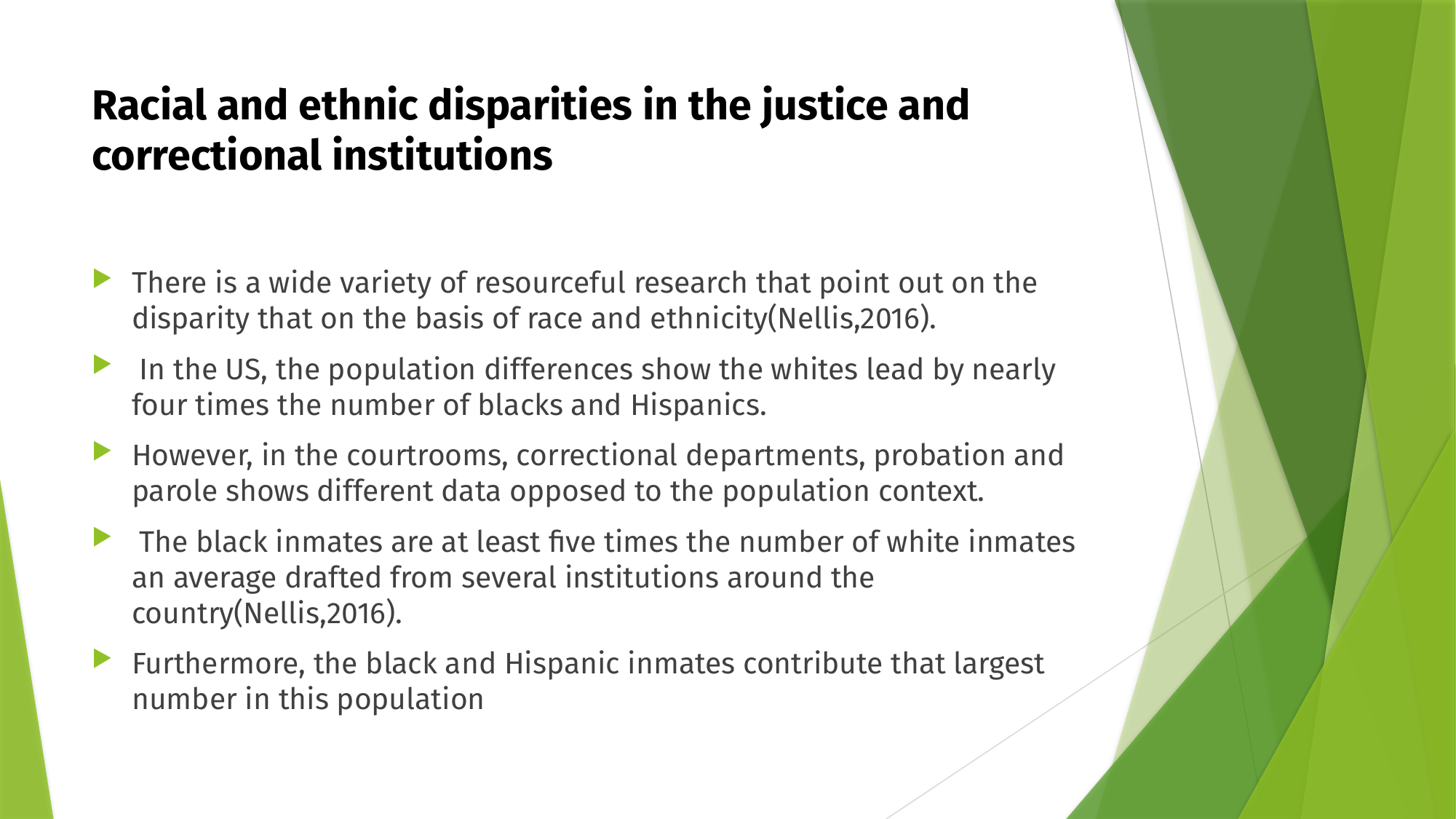

# Racial and ethnic disparities in the justice and correctional institutions
There is a wide variety of resourceful research that point out on the disparity that on the basis of race and ethnicity(Nellis,2016).
 In the US, the population differences show the whites lead by nearly four times the number of blacks and Hispanics.
However, in the courtrooms, correctional departments, probation and parole shows different data opposed to the population context.
 The black inmates are at least five times the number of white inmates an average drafted from several institutions around the country(Nellis,2016).
Furthermore, the black and Hispanic inmates contribute that largest number in this population